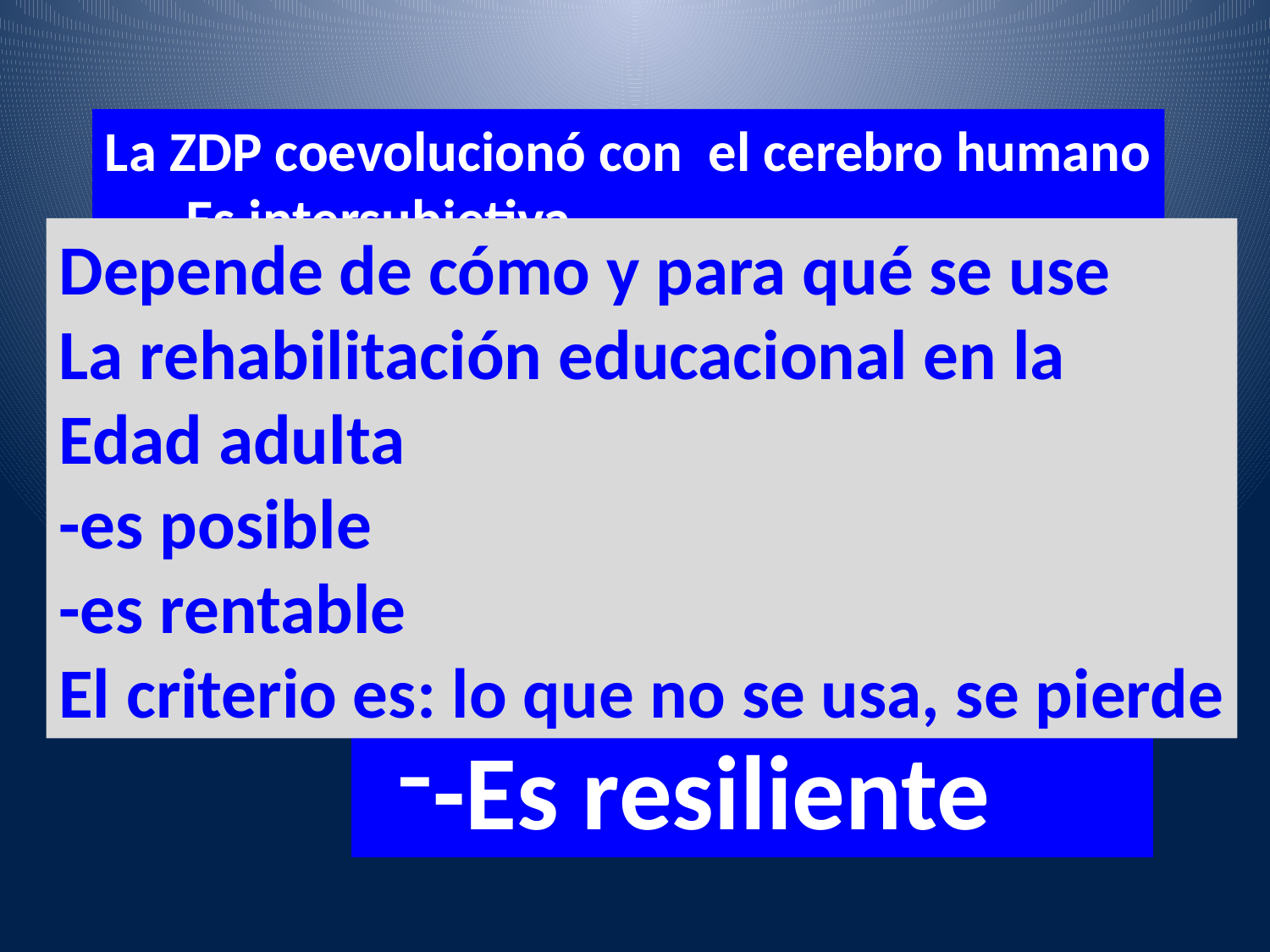

La ZDP coevolucionó con  el cerebro humano
-Es intersubjetiva
-Es asimétrica
-Es mediada por instrumentos
-De manera especial por el lenguaje

Depende de cómo y para qué se use
La rehabilitación educacional en la
Edad adulta
-es posible
-es rentable
El criterio es: lo que no se usa, se pierde
El cerebro adulto:
Es flexible
-Es vulnerable
-Es resiliente